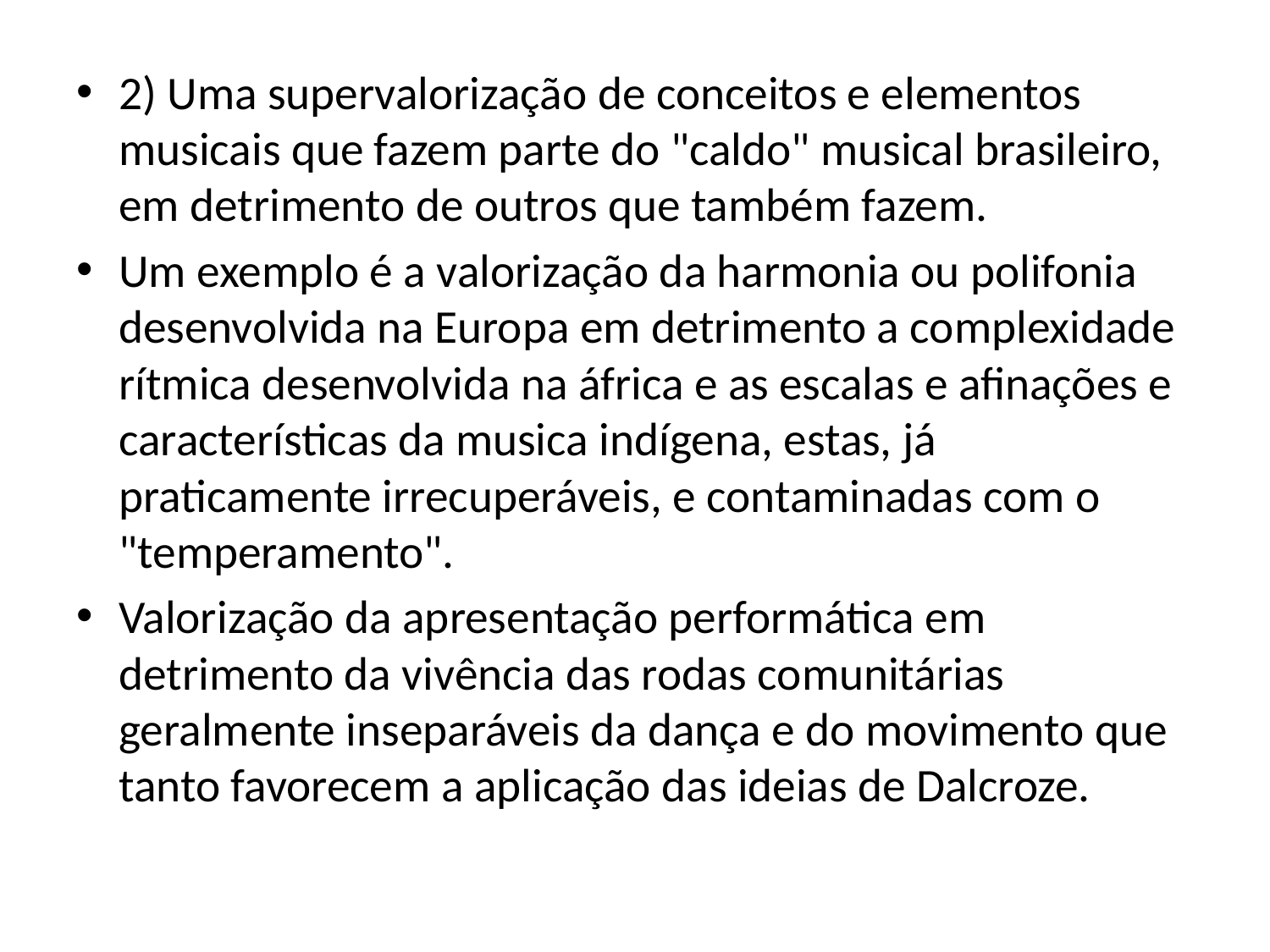

2) Uma supervalorização de conceitos e elementos musicais que fazem parte do "caldo" musical brasileiro, em detrimento de outros que também fazem.
Um exemplo é a valorização da harmonia ou polifonia desenvolvida na Europa em detrimento a complexidade rítmica desenvolvida na áfrica e as escalas e afinações e características da musica indígena, estas, já praticamente irrecuperáveis, e contaminadas com o "temperamento".
Valorização da apresentação performática em detrimento da vivência das rodas comunitárias geralmente inseparáveis da dança e do movimento que tanto favorecem a aplicação das ideias de Dalcroze.